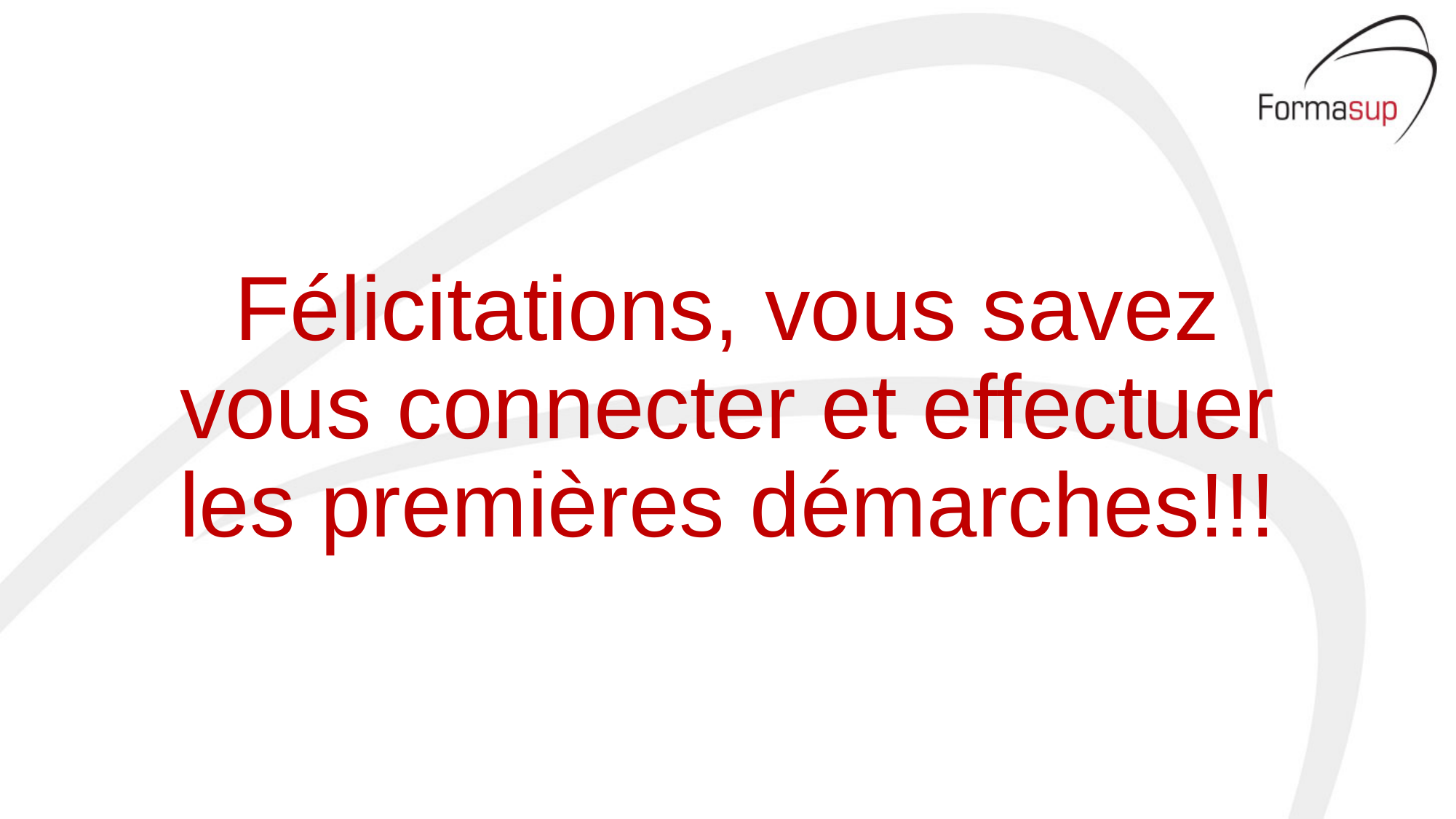

Félicitations, vous savez vous connecter et effectuer les premières démarches!!!